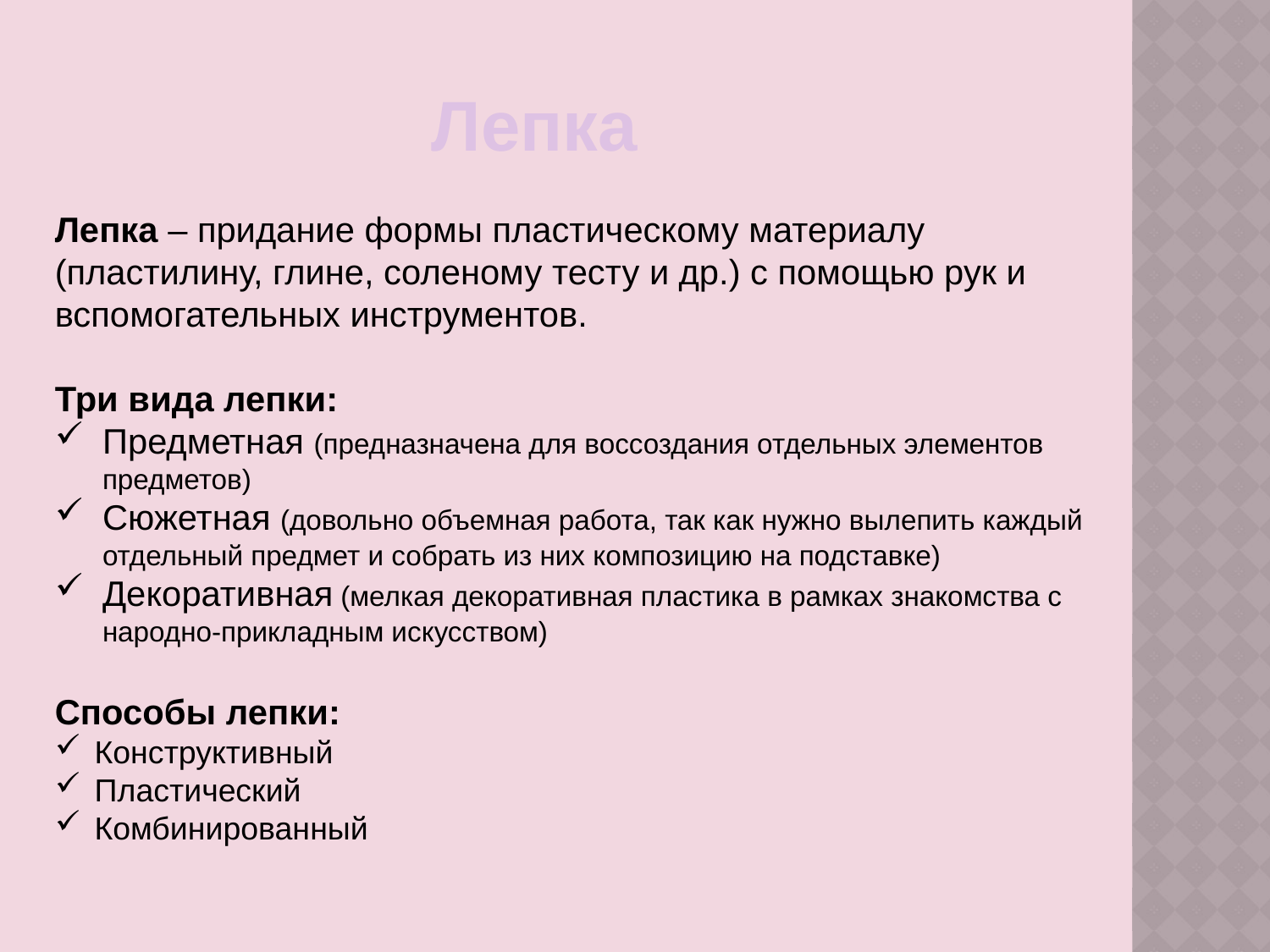

Лепка
Лепка – придание формы пластическому материалу (пластилину, глине, соленому тесту и др.) с помощью рук и вспомогательных инструментов.

Три вида лепки:
Предметная (предназначена для воссоздания отдельных элементов предметов)
Сюжетная (довольно объемная работа, так как нужно вылепить каждый отдельный предмет и собрать из них композицию на подставке)
Декоративная (мелкая декоративная пластика в рамках знакомства с народно-прикладным искусством)

Способы лепки:
Конструктивный
Пластический
Комбинированный